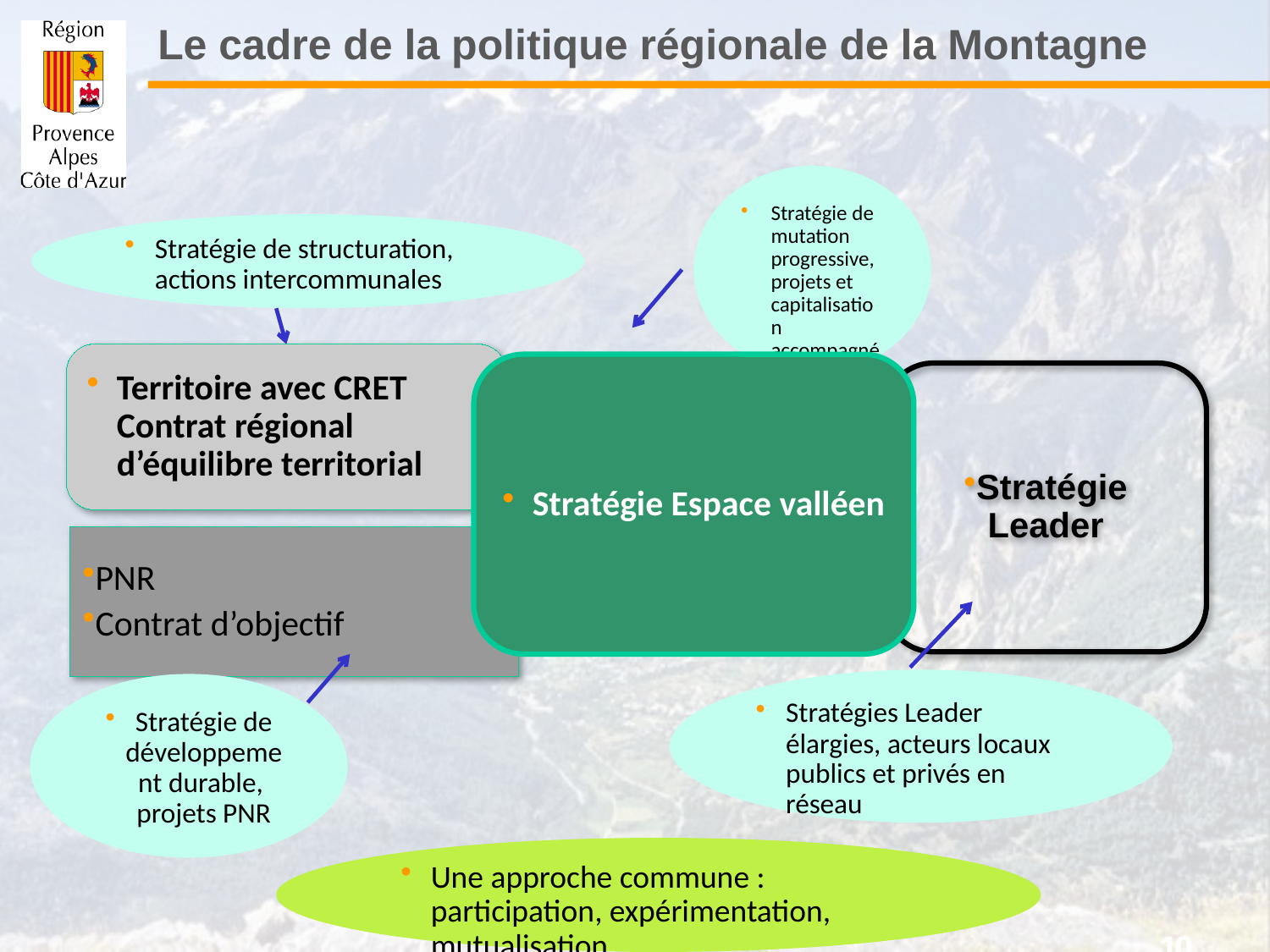

# Le cadre de la politique régionale de la Montagne
Stratégie de mutation progressive, projets et capitalisation accompagnés
Stratégie de structuration, actions intercommunales
Territoire avec CRET
Contrat régional d’équilibre territorial
Stratégie Espace valléen
Stratégie Leader
PNR
Contrat d’objectif
Stratégies Leader  élargies, acteurs locaux publics et privés en réseau
Stratégie de développement durable,
projets PNR
Une approche commune : participation, expérimentation, mutualisation

10